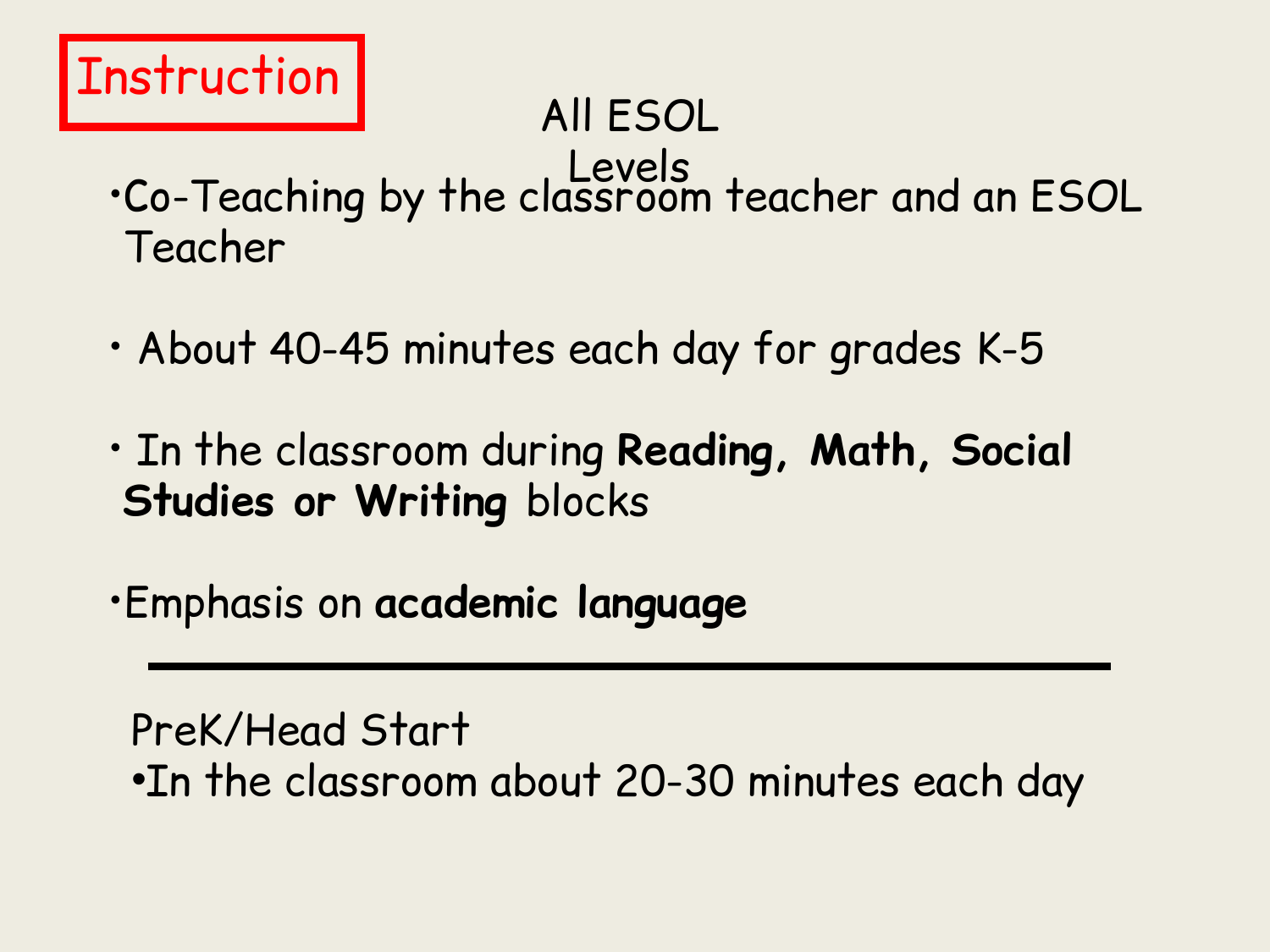

Instruction
All ESOL Levels
Co-Teaching by the classroom teacher and an ESOL Teacher

 About 40-45 minutes each day for grades K-5

 In the classroom during Reading, Math, Social Studies or Writing blocks

Emphasis on academic language

PreK/Head Start
In the classroom about 20-30 minutes each day